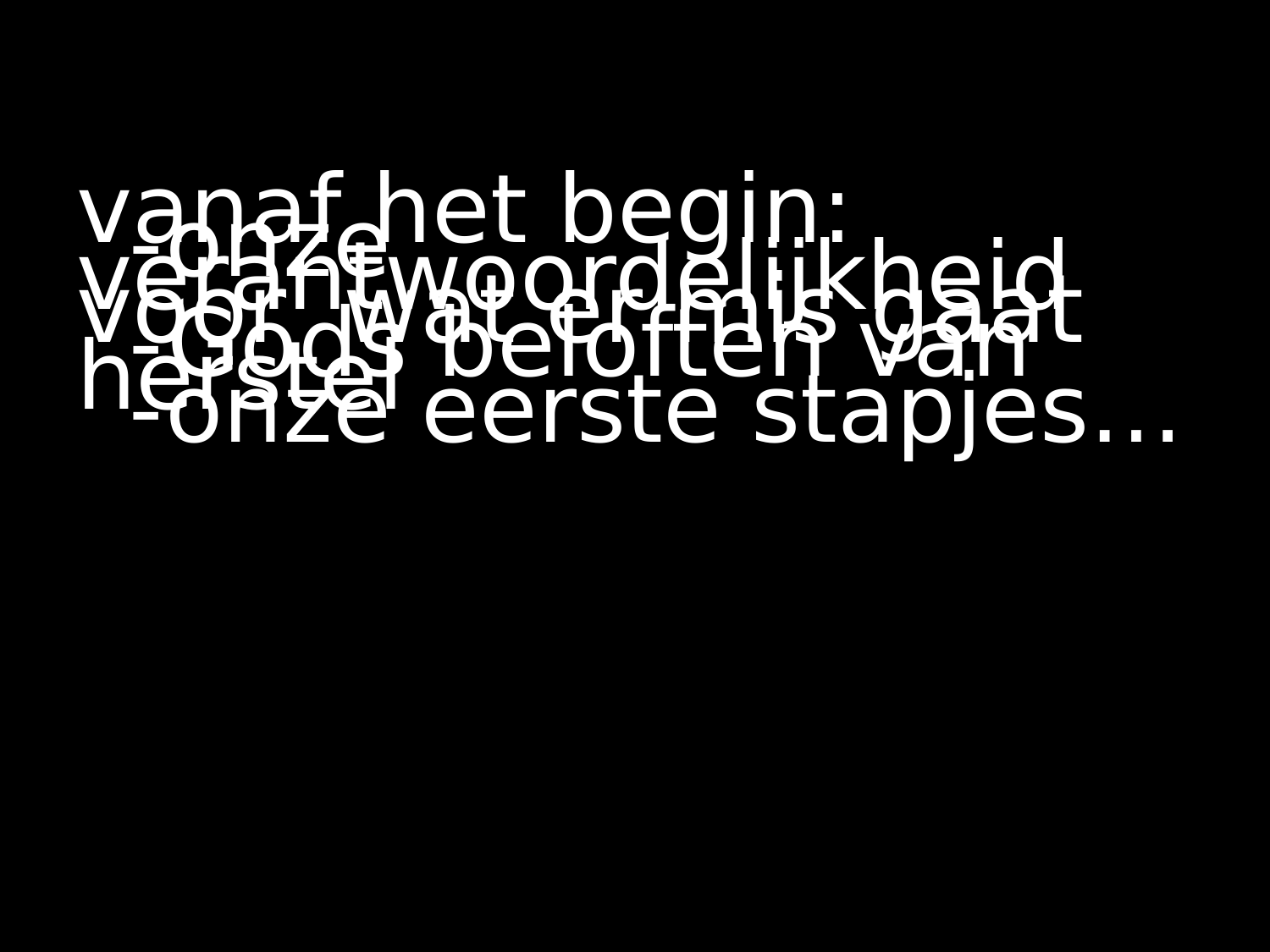

#
vanaf het begin:
	-onze verantwoordelijkheid voor 	wat er mis gaat
	-Gods beloften van herstel
 	-onze eerste stapjes…